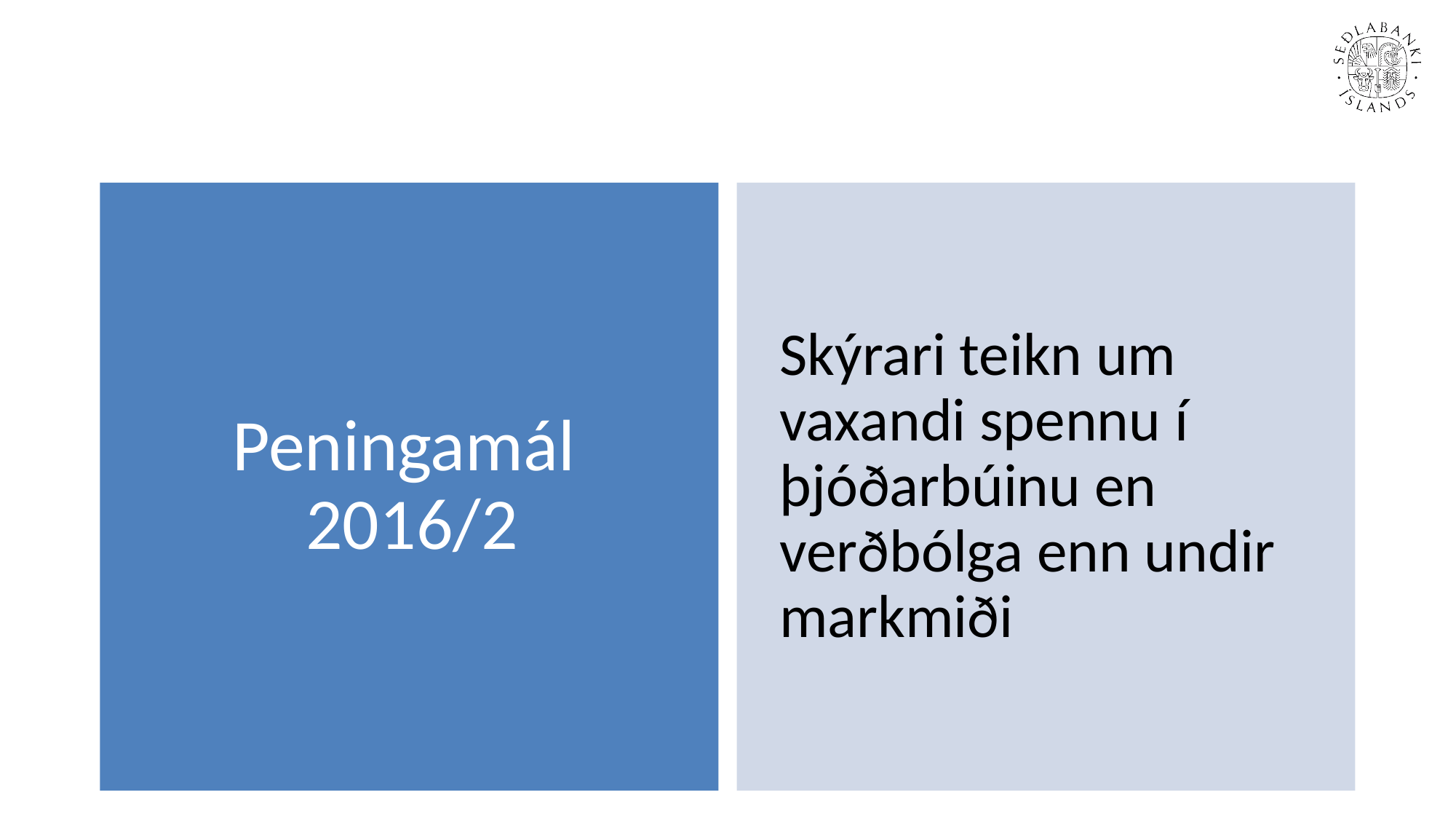

Peningamál
2016/2
Skýrari teikn um vaxandi spennu í þjóðarbúinu en verðbólga enn undir markmiði